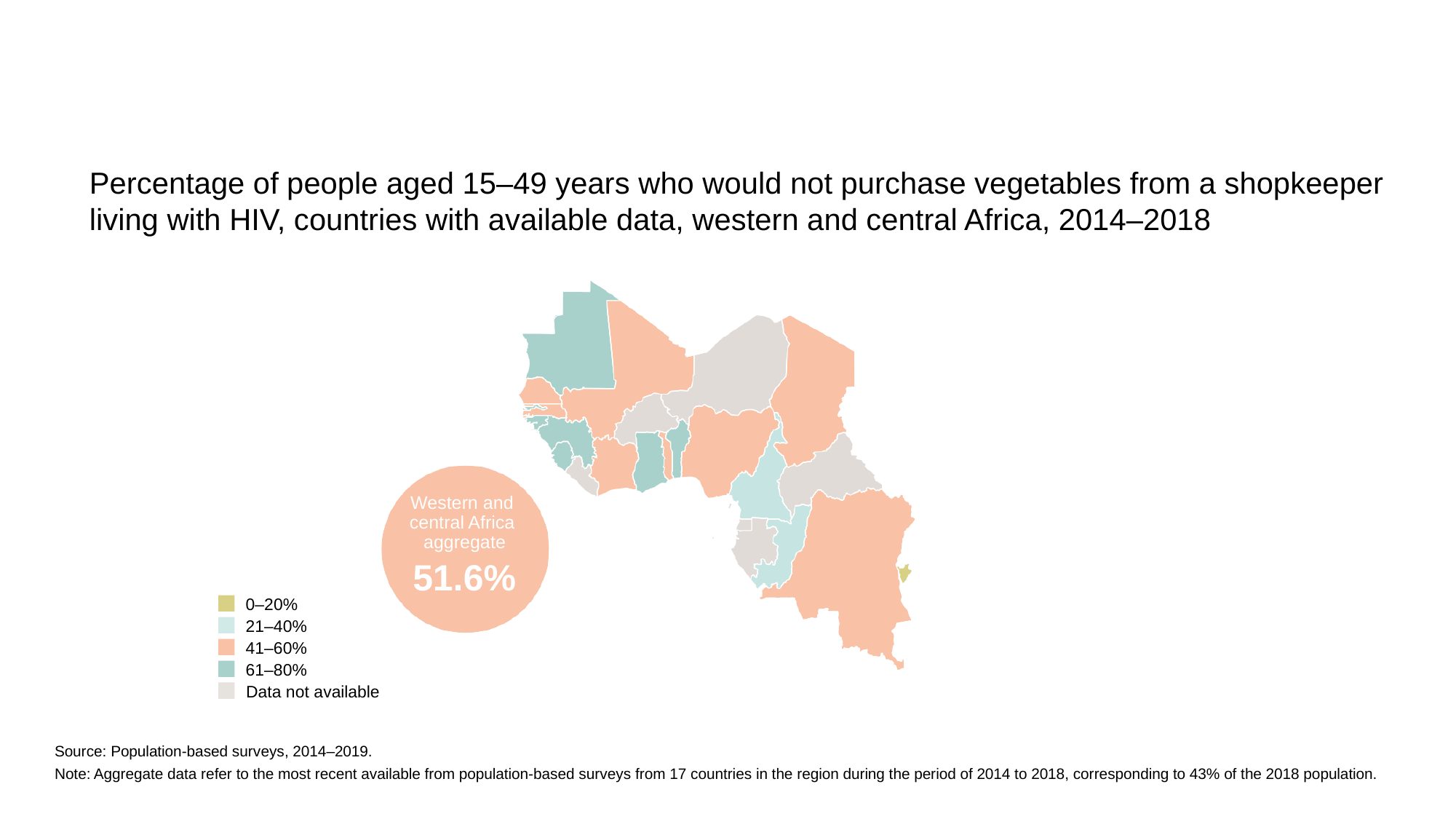

Percentage of people aged 15–49 years who would not purchase vegetables from a shopkeeper living with HIV, countries with available data, western and central Africa, 2014–2018

Western and  central Africa  aggregate
51.6%
0–20%

21–40%

41–60%

61–80%

Data not available

Source: Population-based surveys, 2014–2019.
Note: Aggregate data refer to the most recent available from population-based surveys from 17 countries in the region during the period of 2014 to 2018, corresponding to 43% of the 2018 population.